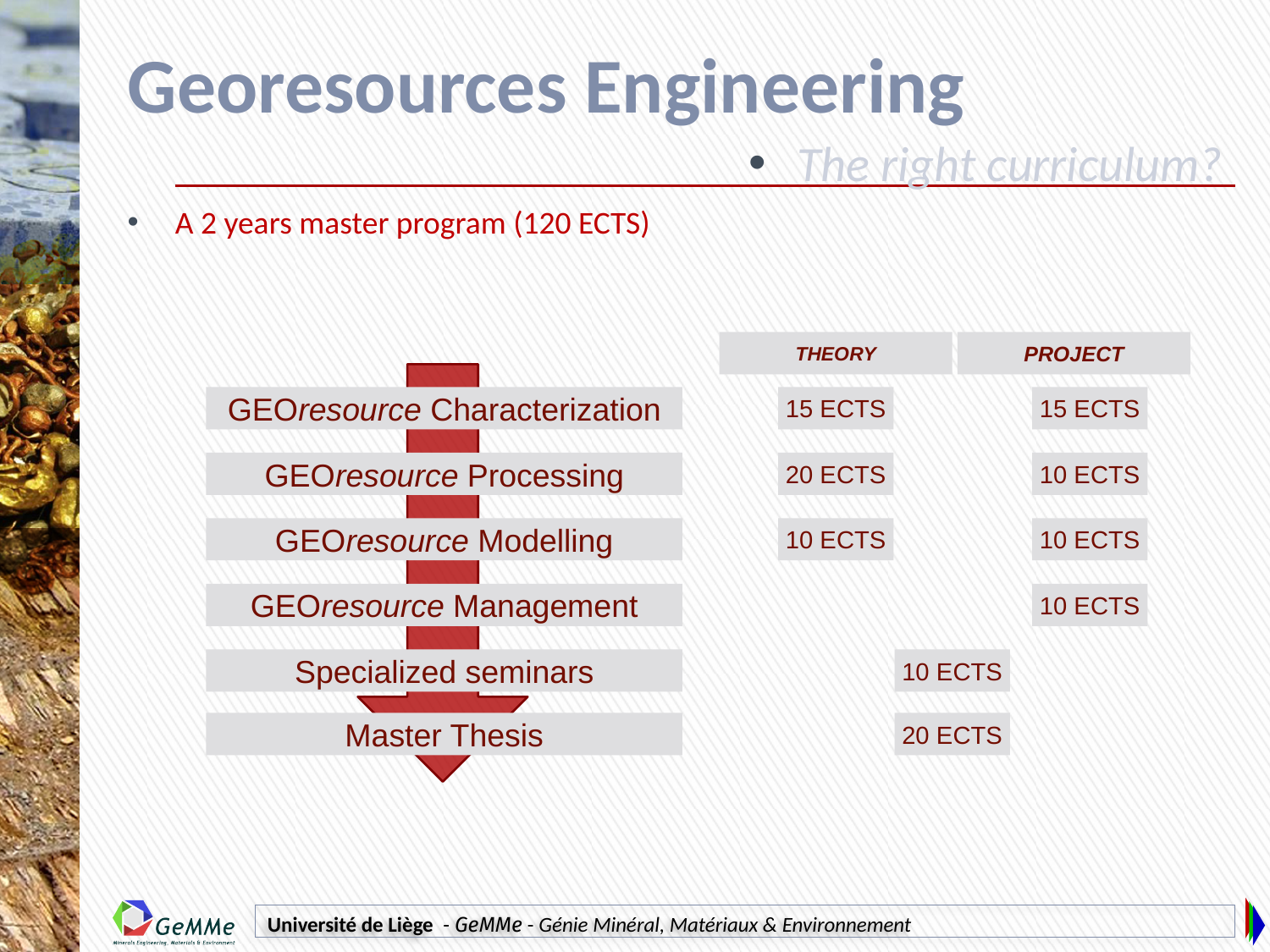

# Georesources Engineering
The right curriculum?
A 2 years master program (120 ECTS)
THEORY
PROJECT
GEOresource Characterization
15 ECTS
15 ECTS
GEOresource Processing
20 ECTS
10 ECTS
GEOresource Modelling
10 ECTS
10 ECTS
GEOresource Management
10 ECTS
Specialized seminars
10 ECTS
Master Thesis
20 ECTS